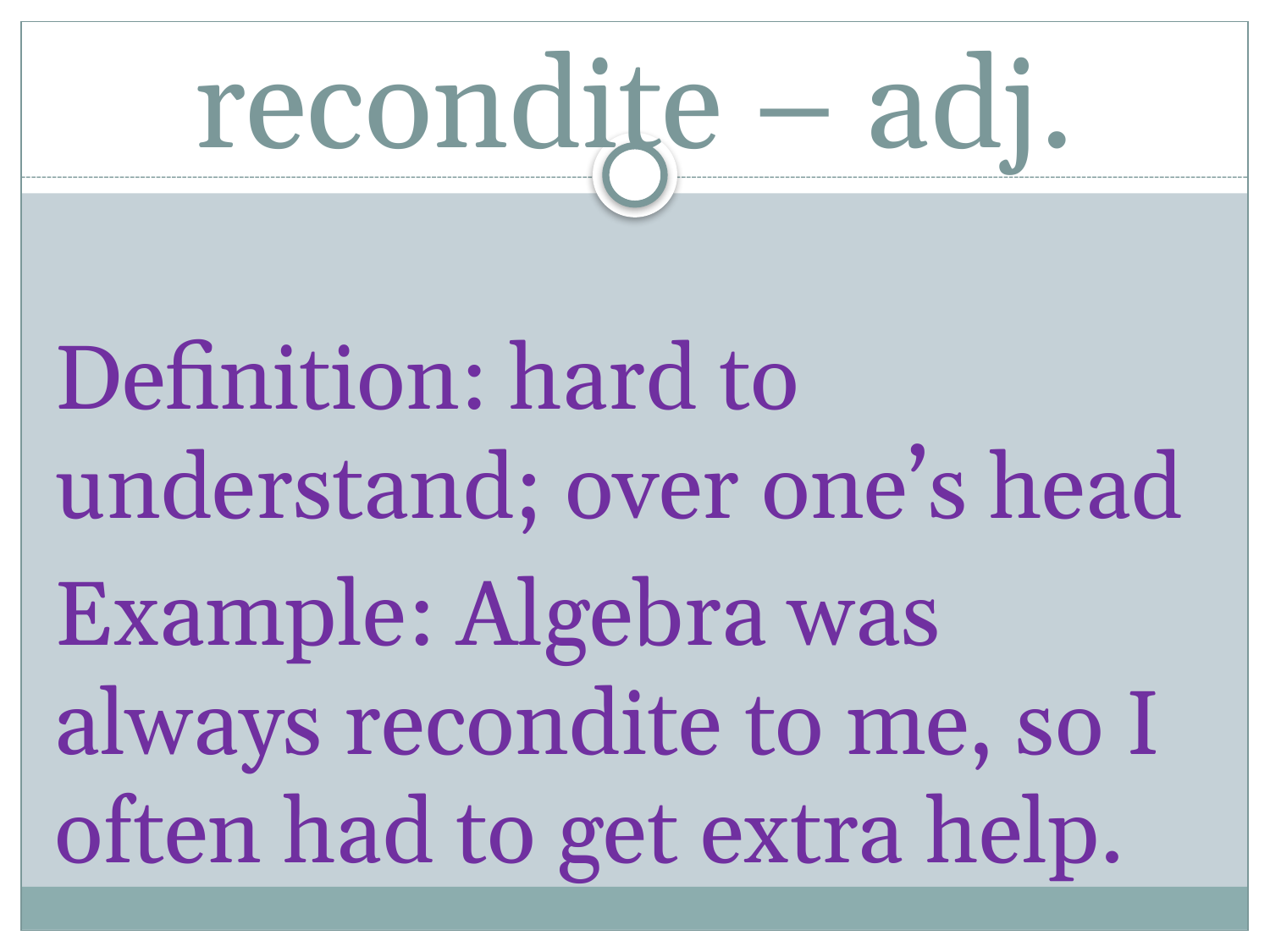

# recondite – adj.
Definition: hard to understand; over one’s head
Example: Algebra was always recondite to me, so I often had to get extra help.